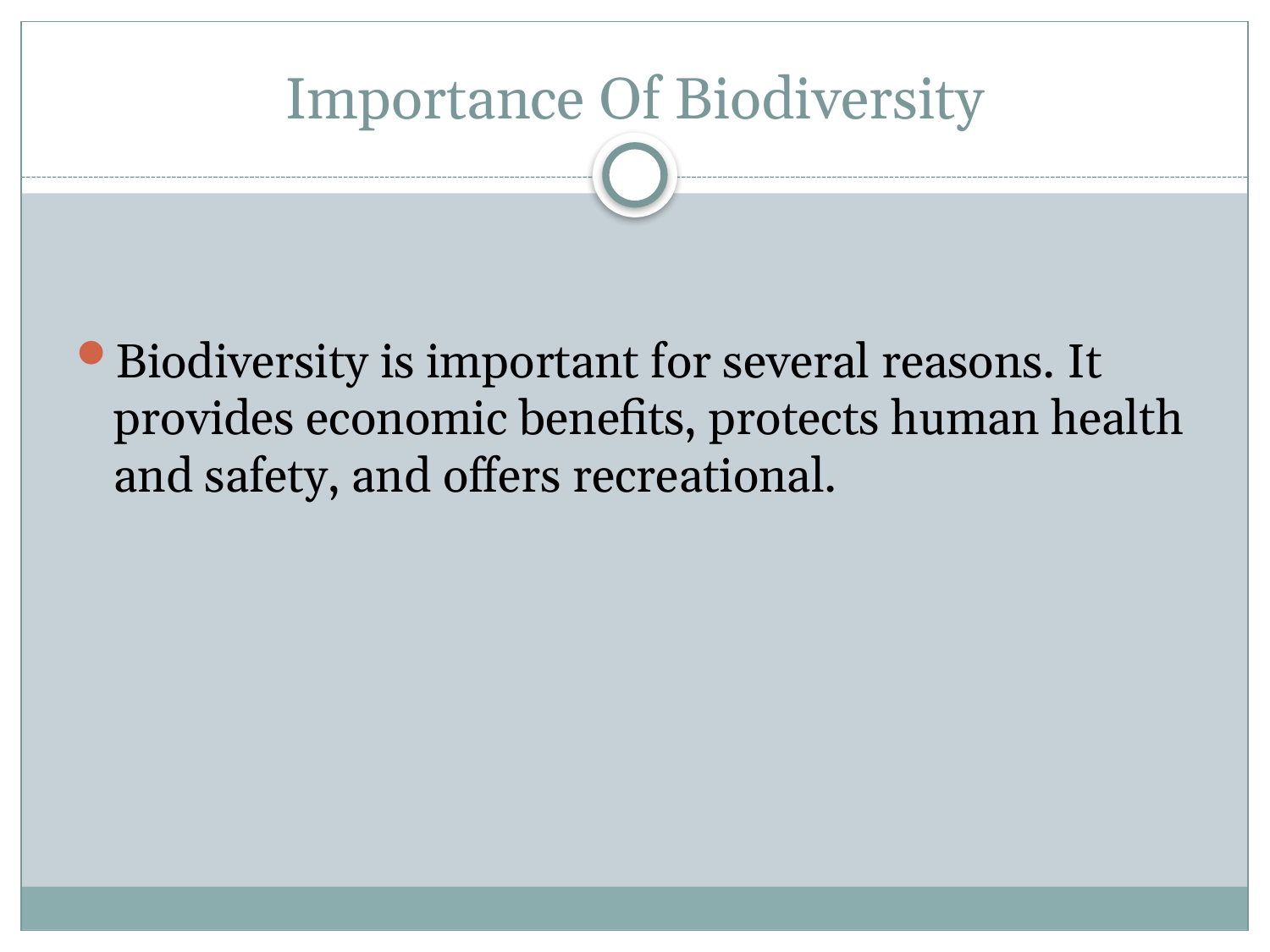

# Importance Of Biodiversity
Biodiversity is important for several reasons. It provides economic benefits, protects human health and safety, and offers recreational.